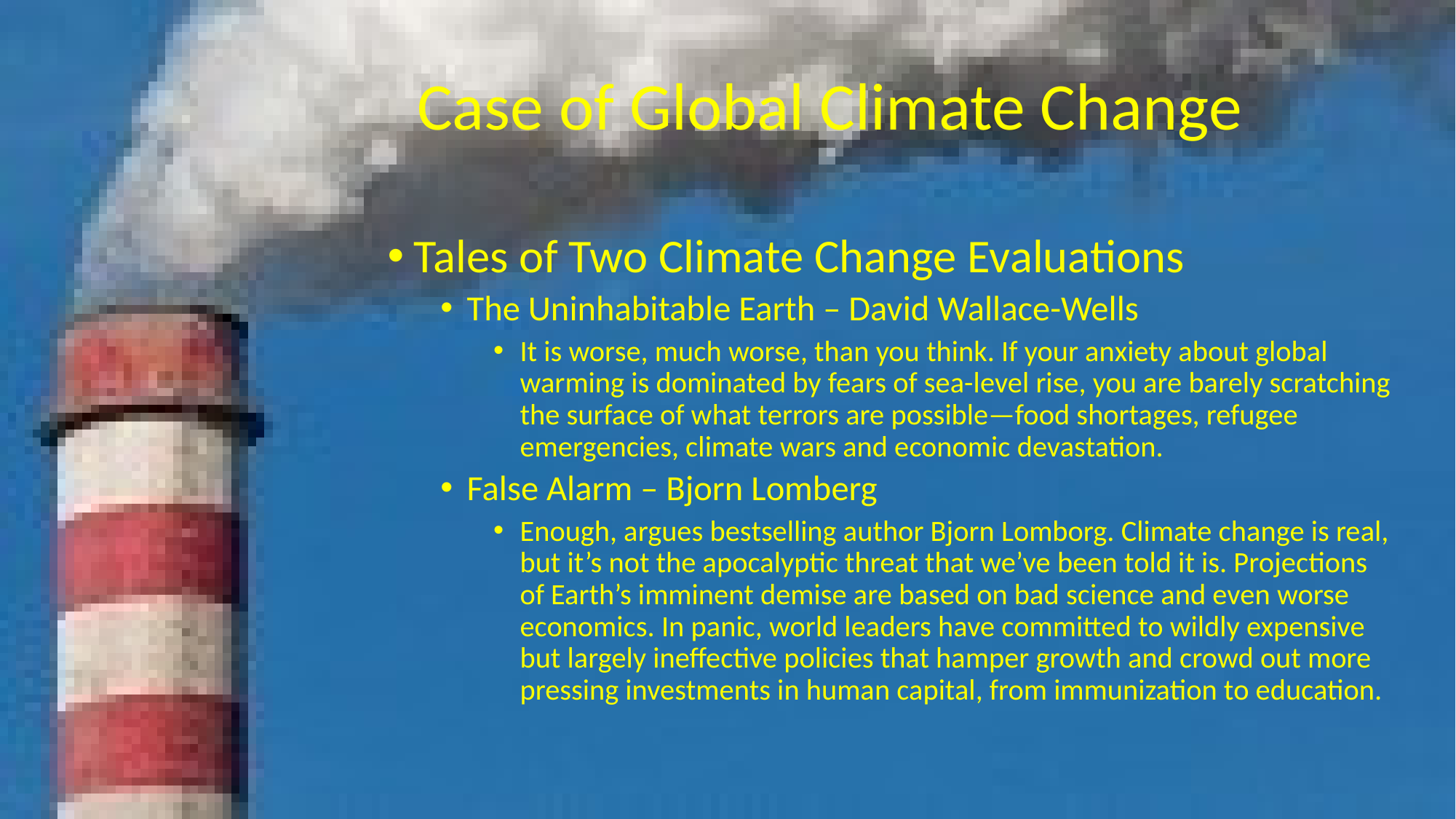

# Case of Global Climate Change
Tales of Two Climate Change Evaluations
The Uninhabitable Earth – David Wallace-Wells
It is worse, much worse, than you think. If your anxiety about global warming is dominated by fears of sea-level rise, you are barely scratching the surface of what terrors are possible—food shortages, refugee emergencies, climate wars and economic devastation.
False Alarm – Bjorn Lomberg
Enough, argues bestselling author Bjorn Lomborg. Climate change is real, but it’s not the apocalyptic threat that we’ve been told it is. Projections of Earth’s imminent demise are based on bad science and even worse economics. In panic, world leaders have committed to wildly expensive but largely ineffective policies that hamper growth and crowd out more pressing investments in human capital, from immunization to education.